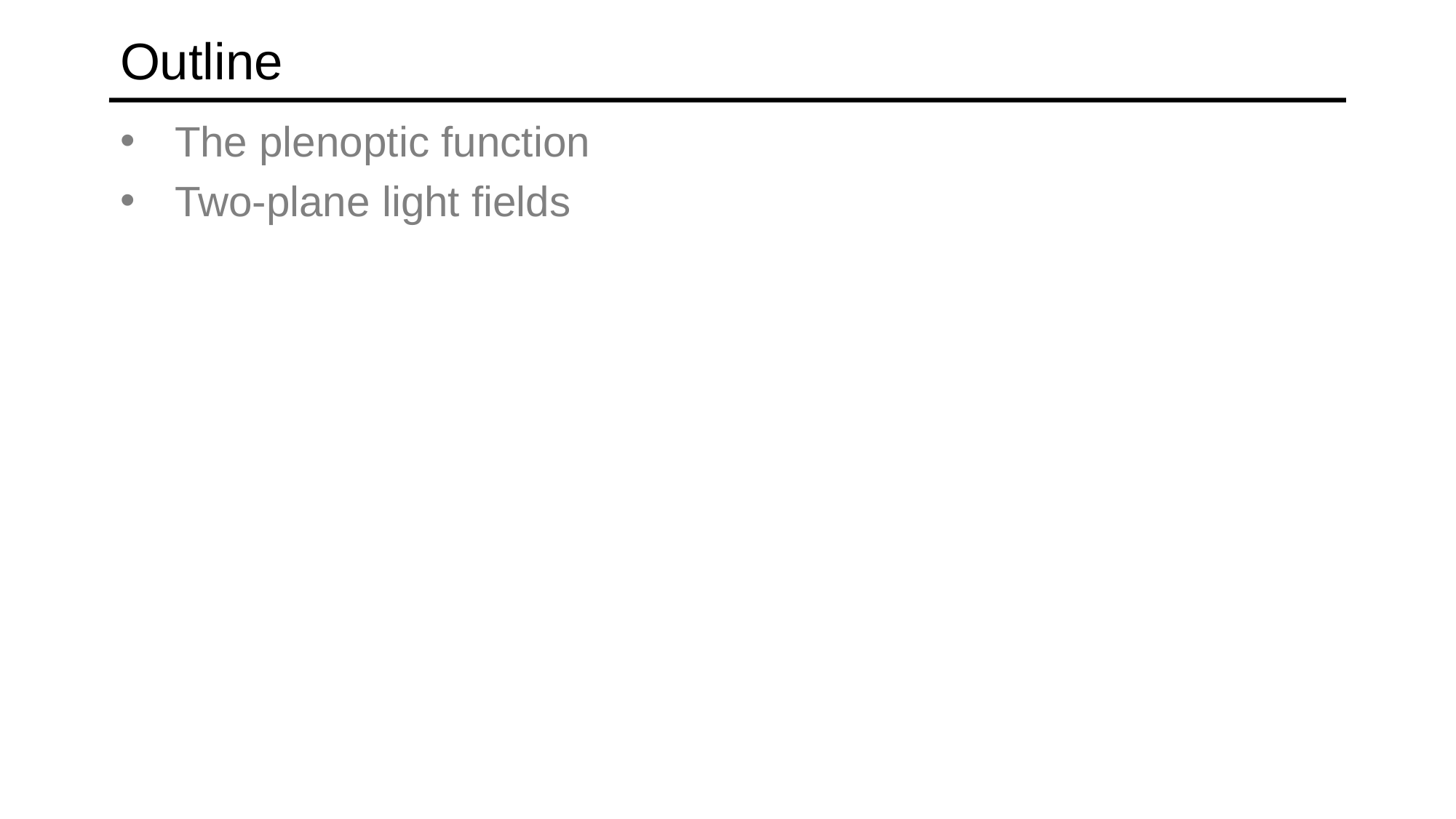

# Outline
The plenoptic function
Two-plane light fields